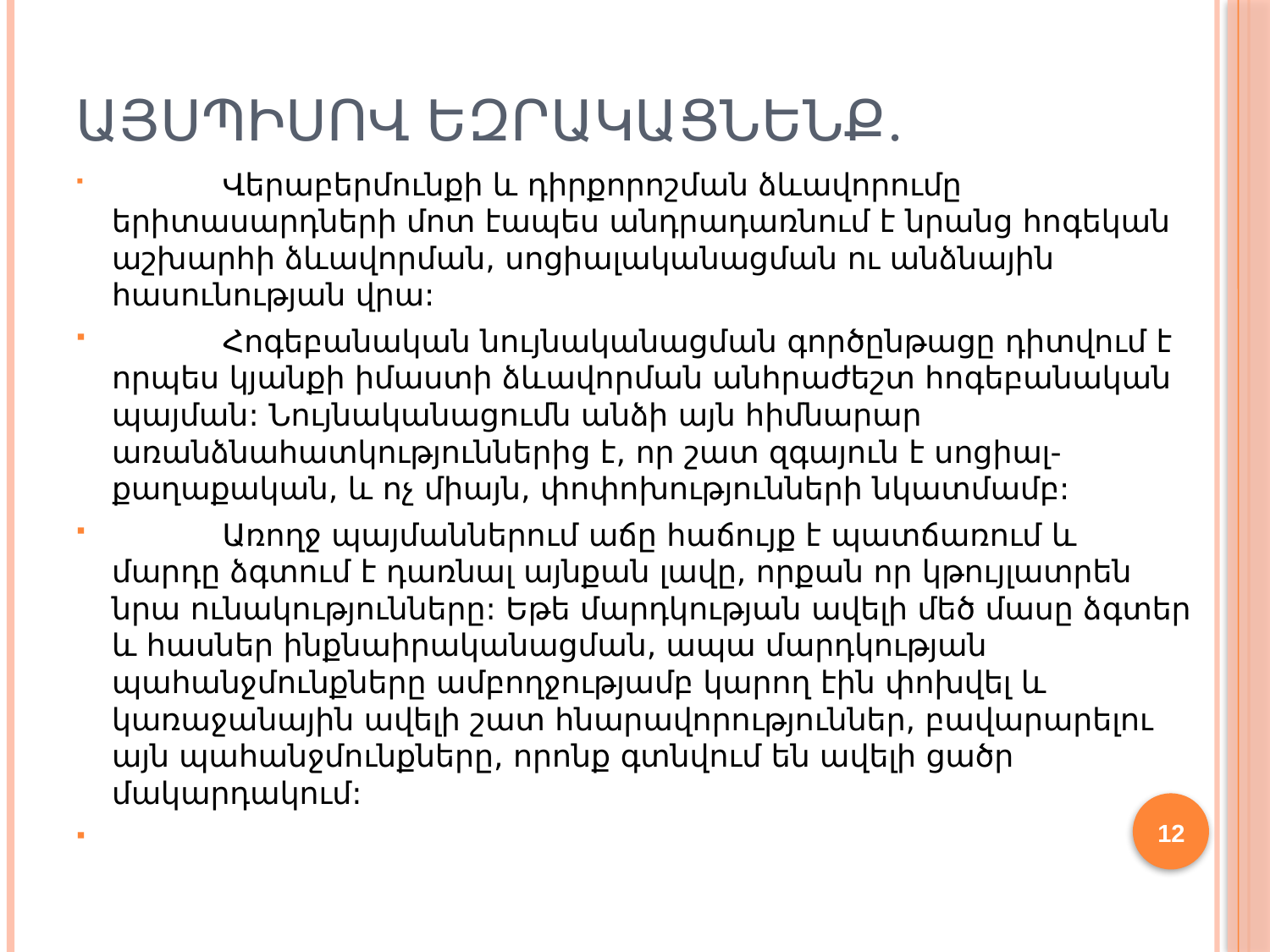

# Այսպիսով եզրակացնենք.
	Վերաբերմունքի և դիրքորոշման ձևավորումը երիտասարդների մոտ էապես անդրադառնում է նրանց հոգեկան աշխարհի ձևավորման, սոցիալականացման ու անձնային հասունության վրա:
	Հոգեբանական նույնականացման գործընթացը դիտվում է որպես կյանքի իմաստի ձևավորման անհրաժեշտ հոգեբանական պայման: Նույնականացումն անձի այն հիմնարար առանձնահատկություններից է, որ շատ զգայուն է սոցիալ-քաղաքական, և ոչ միայն, փոփոխությունների նկատմամբ:
	Առողջ պայմաններում աճը հաճույք է պատճառում և մարդը ձգտում է դառնալ այնքան լավը, որքան որ կթույլատրեն նրա ունակությունները: Եթե մարդկության ավելի մեծ մասը ձգտեր և հասներ ինքնաիրականացման, ապա մարդկության պահանջմունքները ամբողջությամբ կարող էին փոխվել և կառաջանային ավելի շատ հնարավորություններ, բավարարելու այն պահանջմունքները, որոնք գտնվում են ավելի ցածր մակարդակում:

12